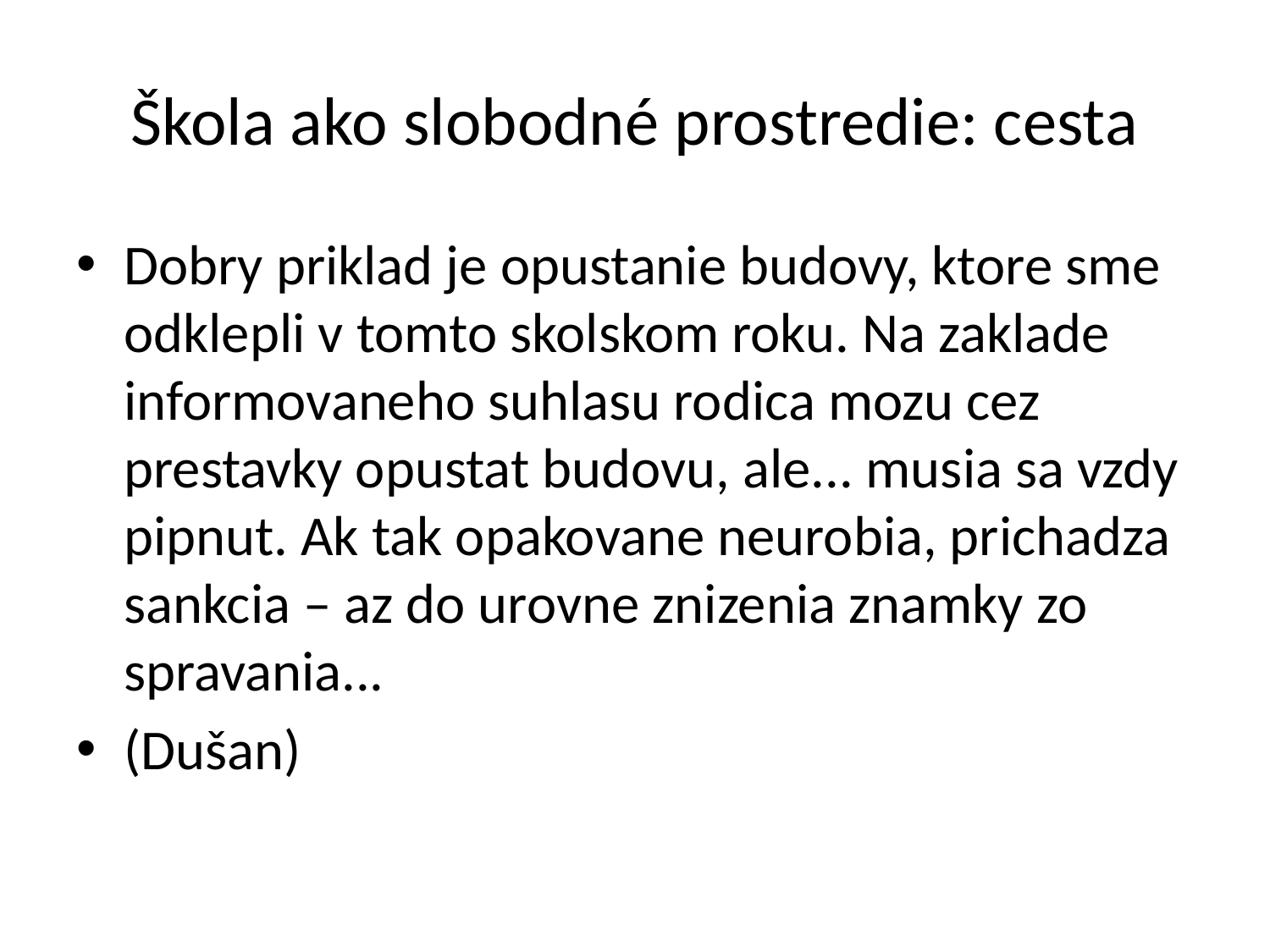

# Škola ako slobodné prostredie: cesta
Dobry priklad je opustanie budovy, ktore sme odklepli v tomto skolskom roku. Na zaklade informovaneho suhlasu rodica mozu cez prestavky opustat budovu, ale... musia sa vzdy pipnut. Ak tak opakovane neurobia, prichadza sankcia – az do urovne znizenia znamky zo spravania...
(Dušan)